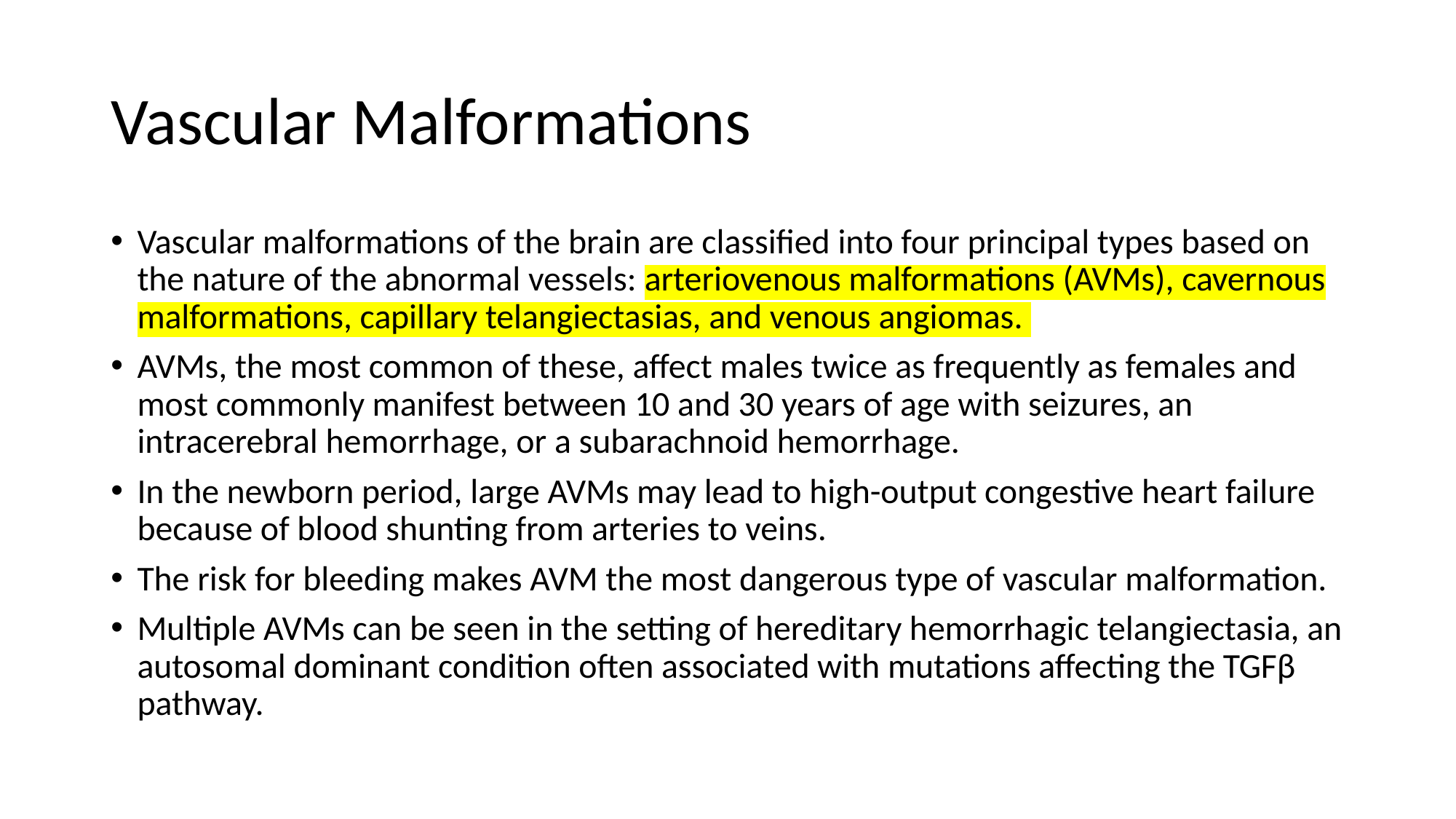

# Vascular Malformations
Vascular malformations of the brain are classified into four principal types based on the nature of the abnormal vessels: arteriovenous malformations (AVMs), cavernous malformations, capillary telangiectasias, and venous angiomas.
AVMs, the most common of these, affect males twice as frequently as females and most commonly manifest between 10 and 30 years of age with seizures, an intracerebral hemorrhage, or a subarachnoid hemorrhage.
In the newborn period, large AVMs may lead to high-output congestive heart failure because of blood shunting from arteries to veins.
The risk for bleeding makes AVM the most dangerous type of vascular malformation.
Multiple AVMs can be seen in the setting of hereditary hemorrhagic telangiectasia, an autosomal dominant condition often associated with mutations affecting the TGFβ pathway.